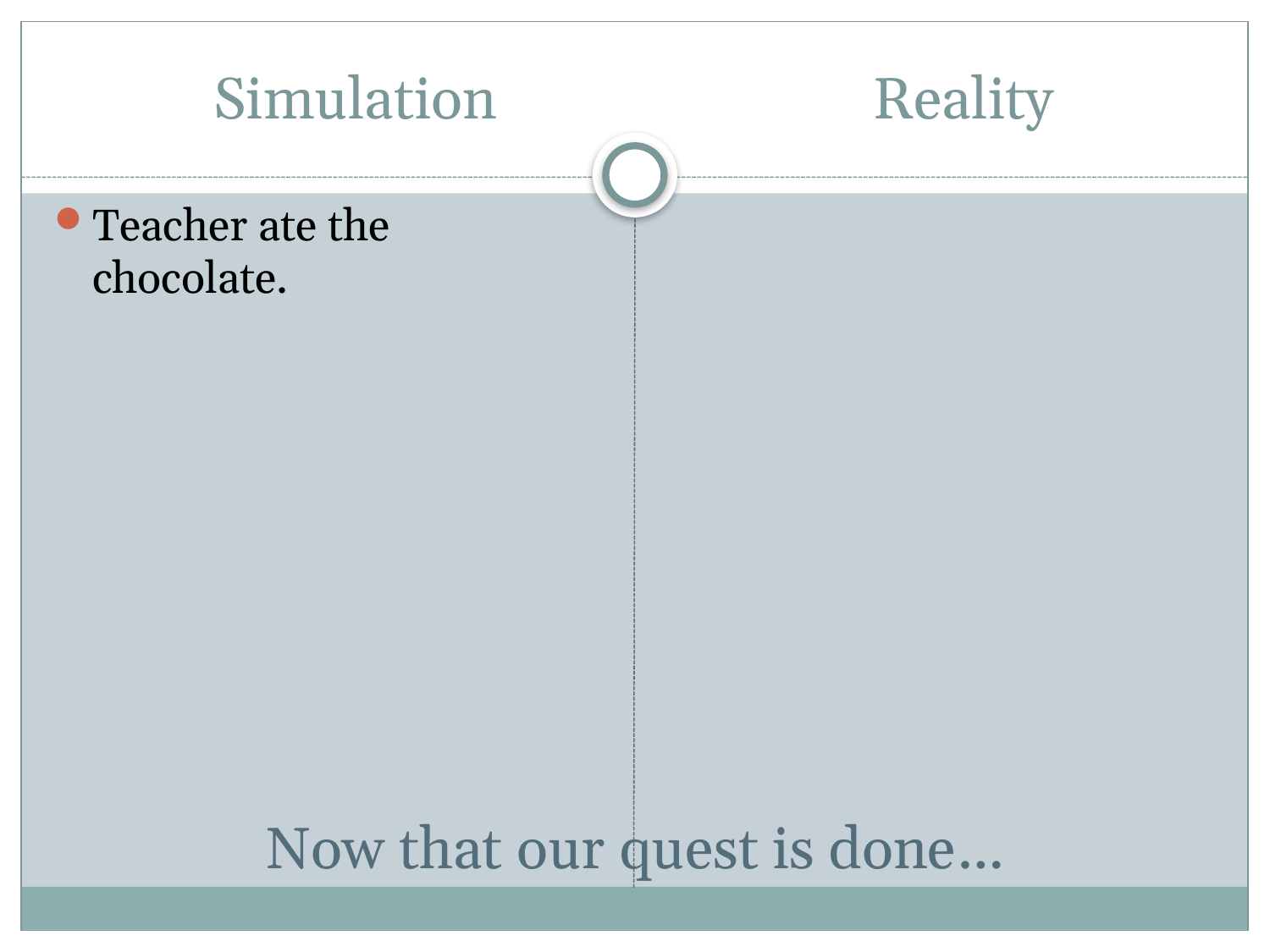

# Simulation                           Reality
Teacher ate the chocolate.

Now that our quest is done…